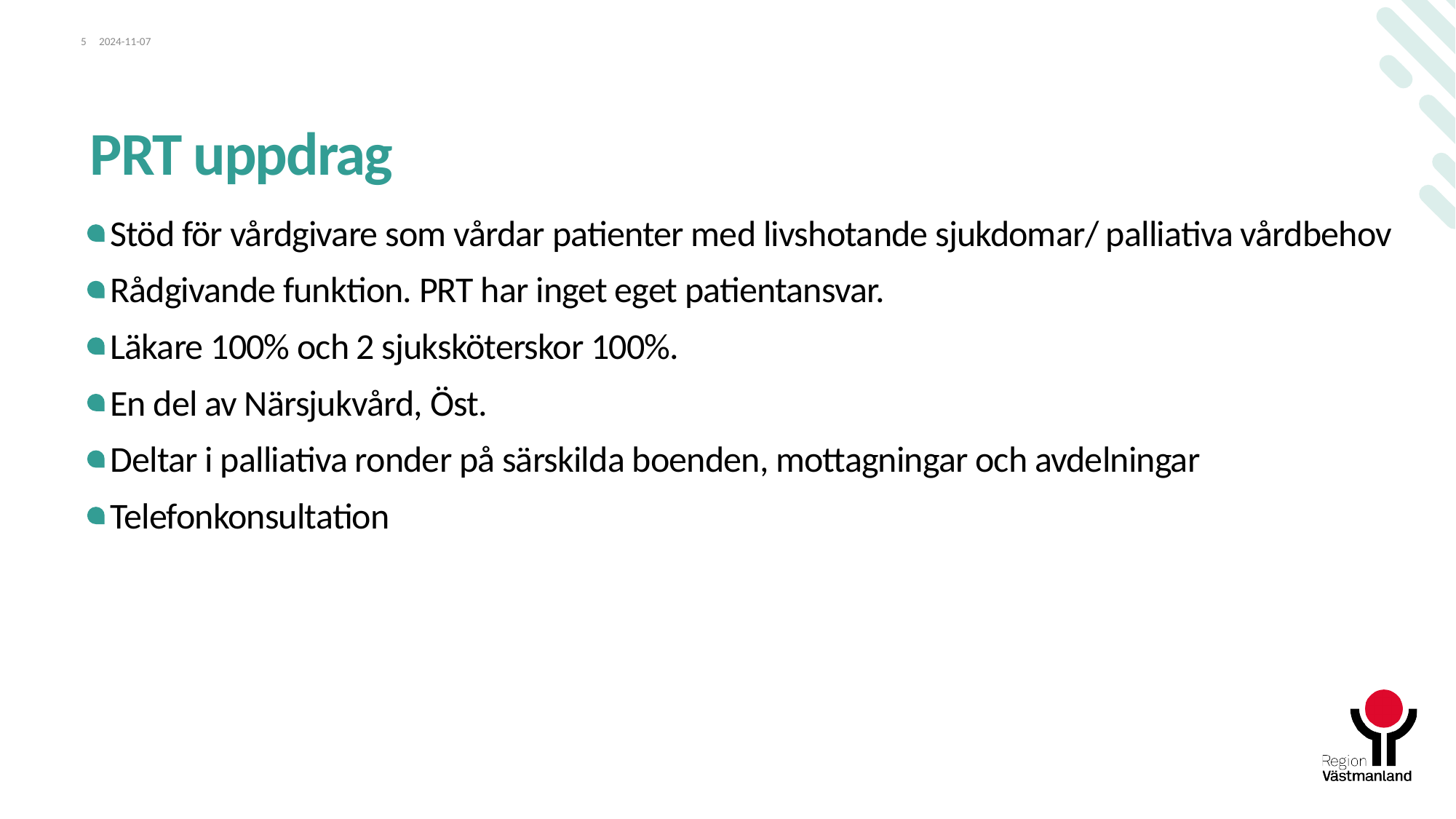

5
2024-11-07
# PRT uppdrag
Stöd för vårdgivare som vårdar patienter med livshotande sjukdomar/ palliativa vårdbehov
Rådgivande funktion. PRT har inget eget patientansvar.
Läkare 100% och 2 sjuksköterskor 100%.
En del av Närsjukvård, Öst.
Deltar i palliativa ronder på särskilda boenden, mottagningar och avdelningar
Telefonkonsultation